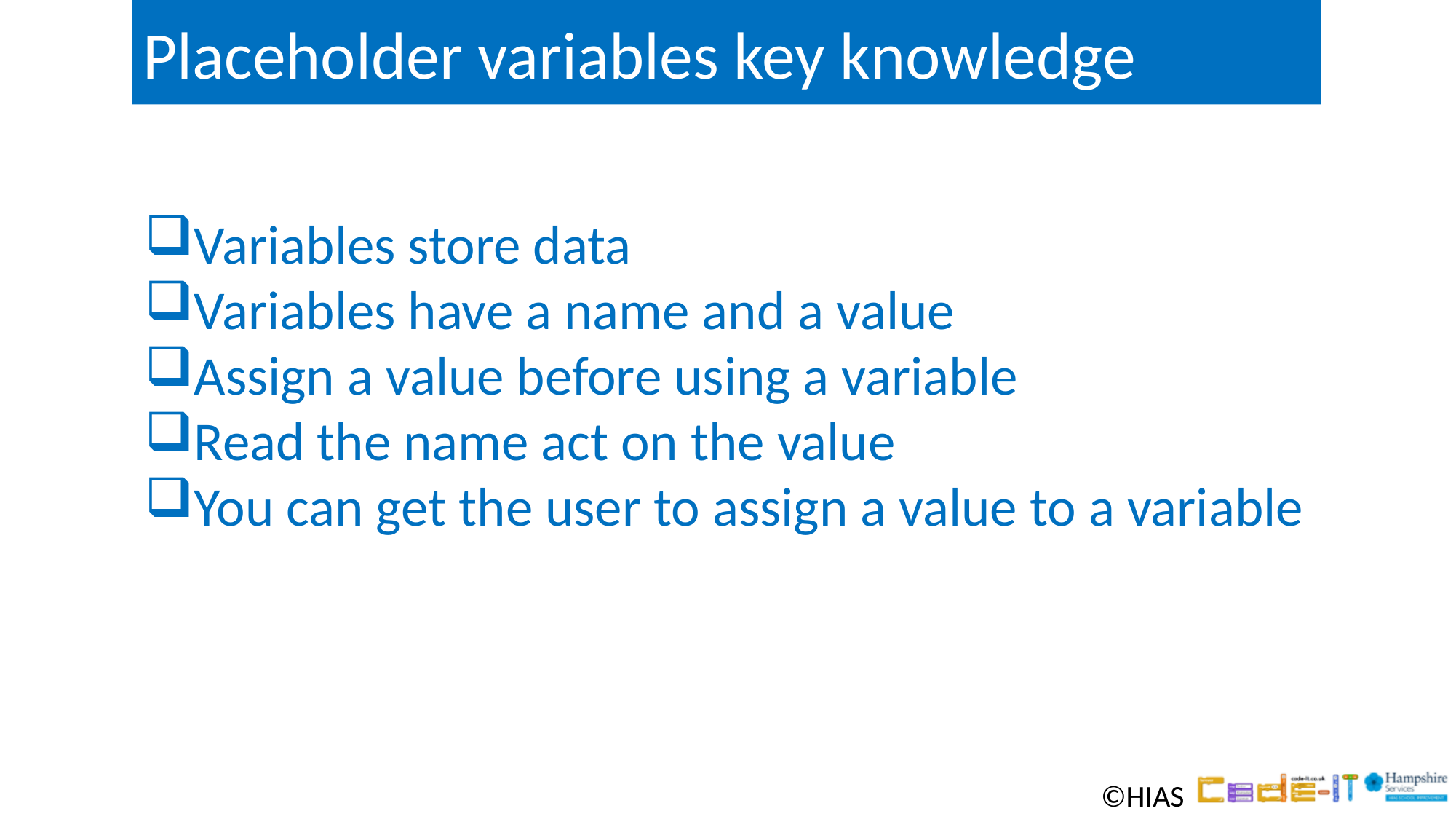

Placeholder variables key knowledge
Variables store data
Variables have a name and a value
Assign a value before using a variable
Read the name act on the value
You can get the user to assign a value to a variable